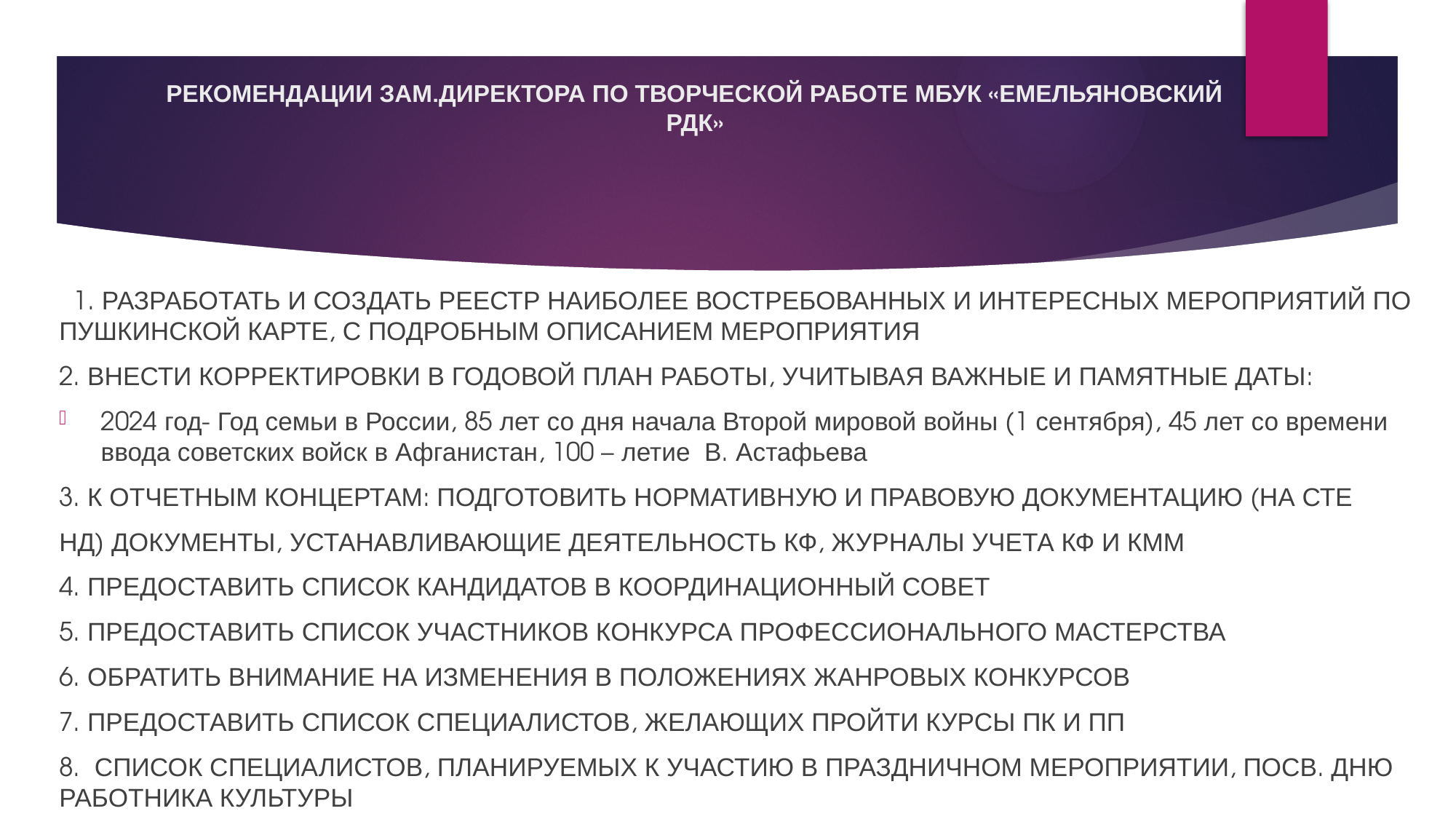

# РЕКОМЕНДАЦИИ ЗАМ.ДИРЕКТОРА ПО ТВОРЧЕСКОЙ РАБОТЕ МБУК «ЕМЕЛЬЯНОВСКИЙ РДК»
  1. РАЗРАБОТАТЬ И СОЗДАТЬ РЕЕСТР НАИБОЛЕЕ ВОСТРЕБОВАННЫХ И ИНТЕРЕСНЫХ МЕРОПРИЯТИЙ ПО ПУШКИНСКОЙ КАРТЕ, С ПОДРОБНЫМ ОПИСАНИЕМ МЕРОПРИЯТИЯ
2. ВНЕСТИ КОРРЕКТИРОВКИ В ГОДОВОЙ ПЛАН РАБОТЫ, УЧИТЫВАЯ ВАЖНЫЕ И ПАМЯТНЫЕ ДАТЫ:
2024 год- Год семьи в России, 85 лет со дня начала Второй мировой войны (1 сентября), 45 лет со времени ввода советских войск в Афганистан, 100 – летие  В. Астафьева
3. К ОТЧЕТНЫМ КОНЦЕРТАМ: ПОДГОТОВИТЬ НОРМАТИВНУЮ И ПРАВОВУЮ ДОКУМЕНТАЦИЮ (НА СТЕ
НД) ДОКУМЕНТЫ, УСТАНАВЛИВАЮЩИЕ ДЕЯТЕЛЬНОСТЬ КФ, ЖУРНАЛЫ УЧЕТА КФ И КММ
4. ПРЕДОСТАВИТЬ СПИСОК КАНДИДАТОВ В КООРДИНАЦИОННЫЙ СОВЕТ
5. ПРЕДОСТАВИТЬ СПИСОК УЧАСТНИКОВ КОНКУРСА ПРОФЕССИОНАЛЬНОГО МАСТЕРСТВА
6. ОБРАТИТЬ ВНИМАНИЕ НА ИЗМЕНЕНИЯ В ПОЛОЖЕНИЯХ ЖАНРОВЫХ КОНКУРСОВ
7. ПРЕДОСТАВИТЬ СПИСОК СПЕЦИАЛИСТОВ, ЖЕЛАЮЩИХ ПРОЙТИ КУРСЫ ПК И ПП
8.  СПИСОК СПЕЦИАЛИСТОВ, ПЛАНИРУЕМЫХ К УЧАСТИЮ В ПРАЗДНИЧНОМ МЕРОПРИЯТИИ, ПОСВ. ДНЮ РАБОТНИКА КУЛЬТУРЫ